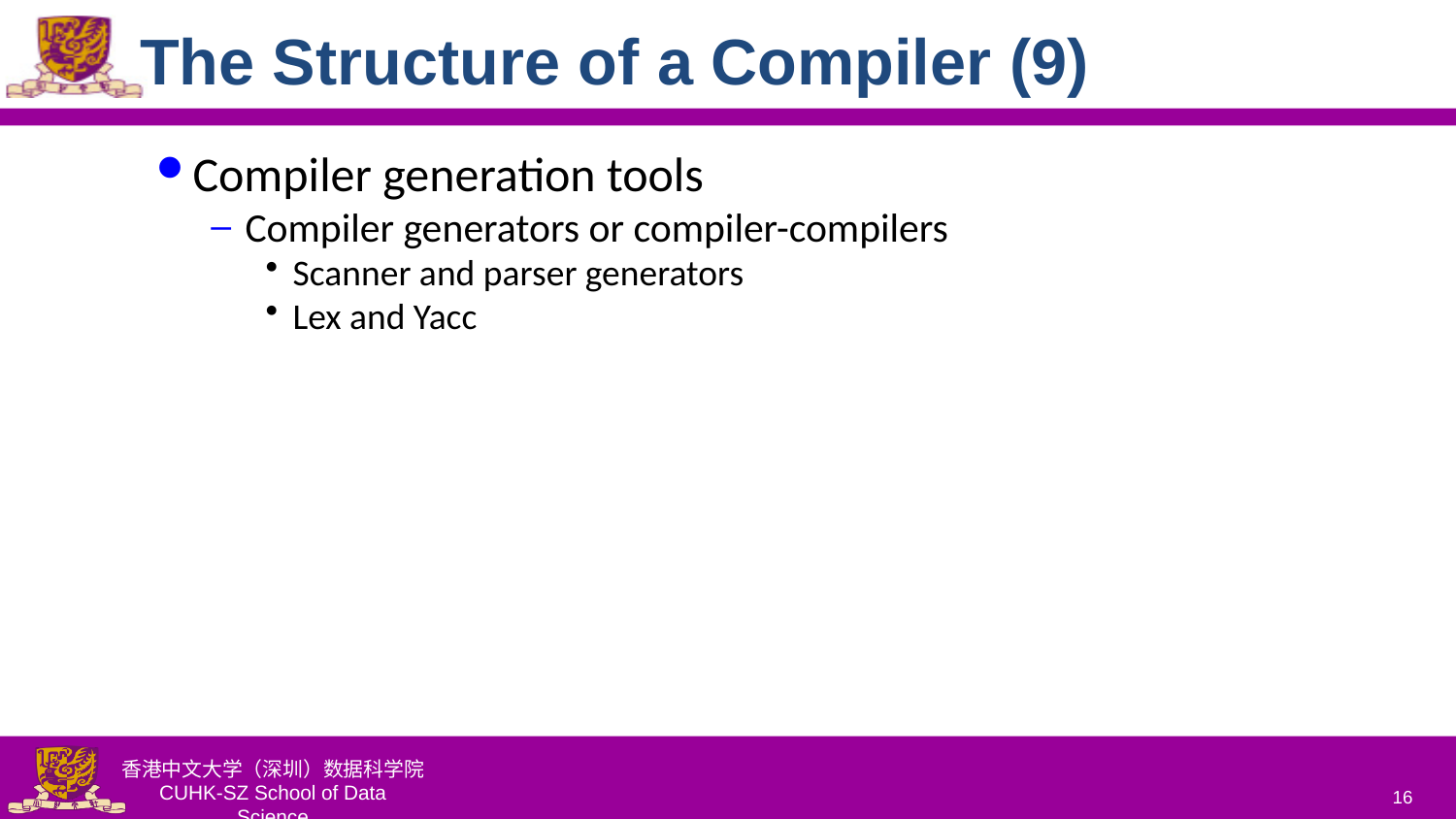

# The Structure of a Compiler (9)
Compiler generation tools
Compiler generators or compiler-compilers
Scanner and parser generators
Lex and Yacc
16